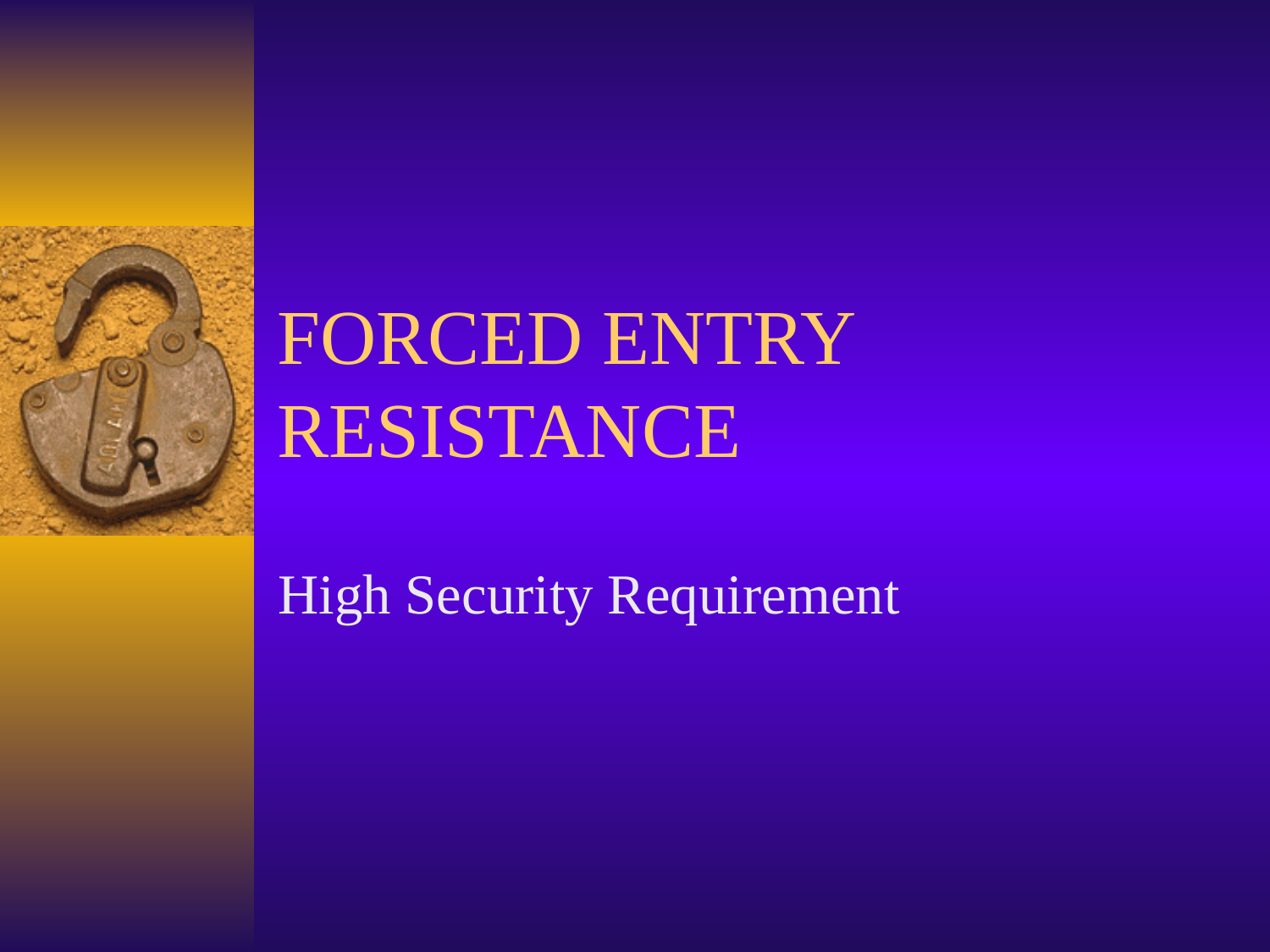

# FORCED ENTRY RESISTANCE
High Security Requirement